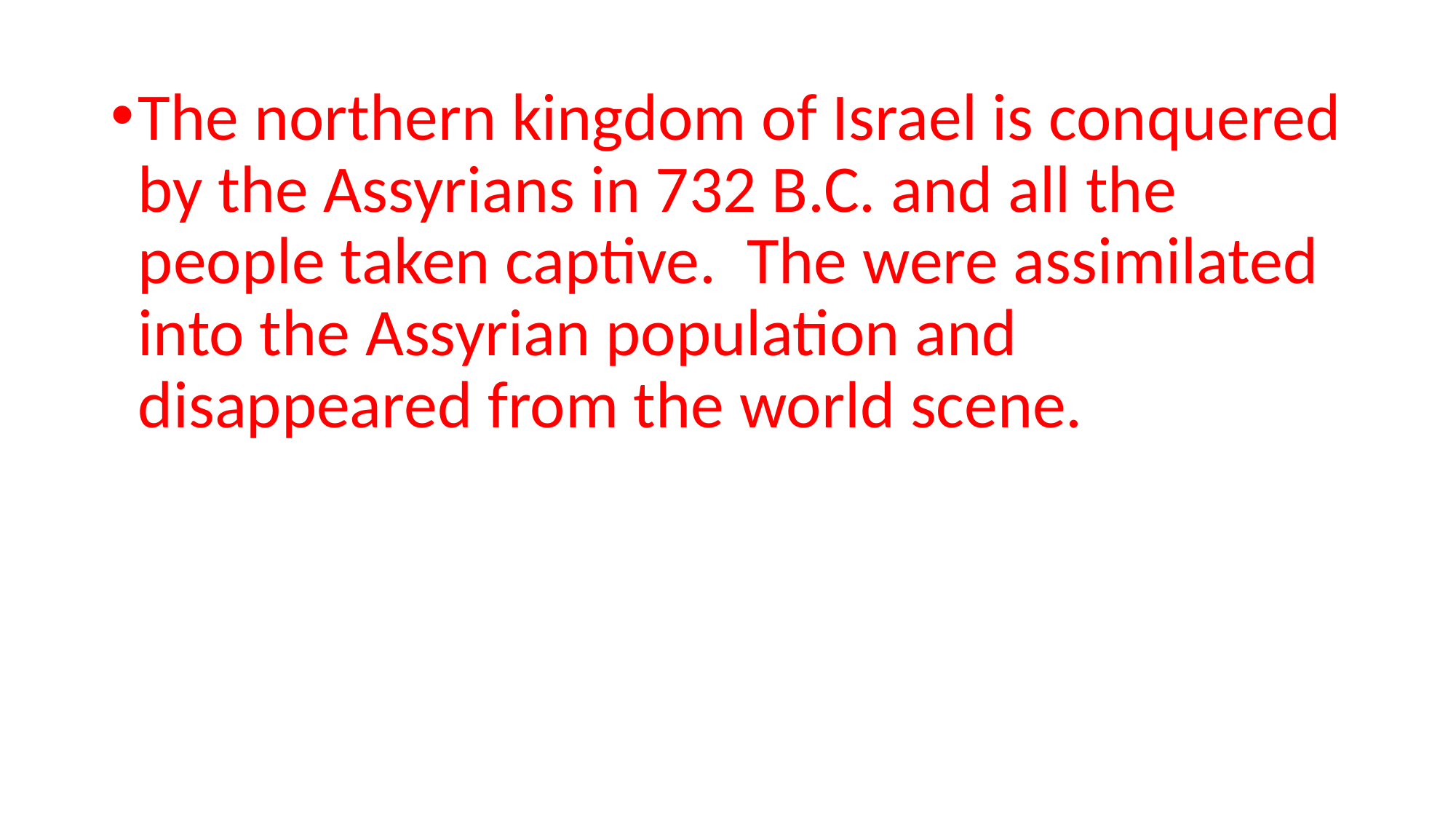

The northern kingdom of Israel is conquered by the Assyrians in 732 B.C. and all the people taken captive.  The were assimilated into the Assyrian population and disappeared from the world scene.